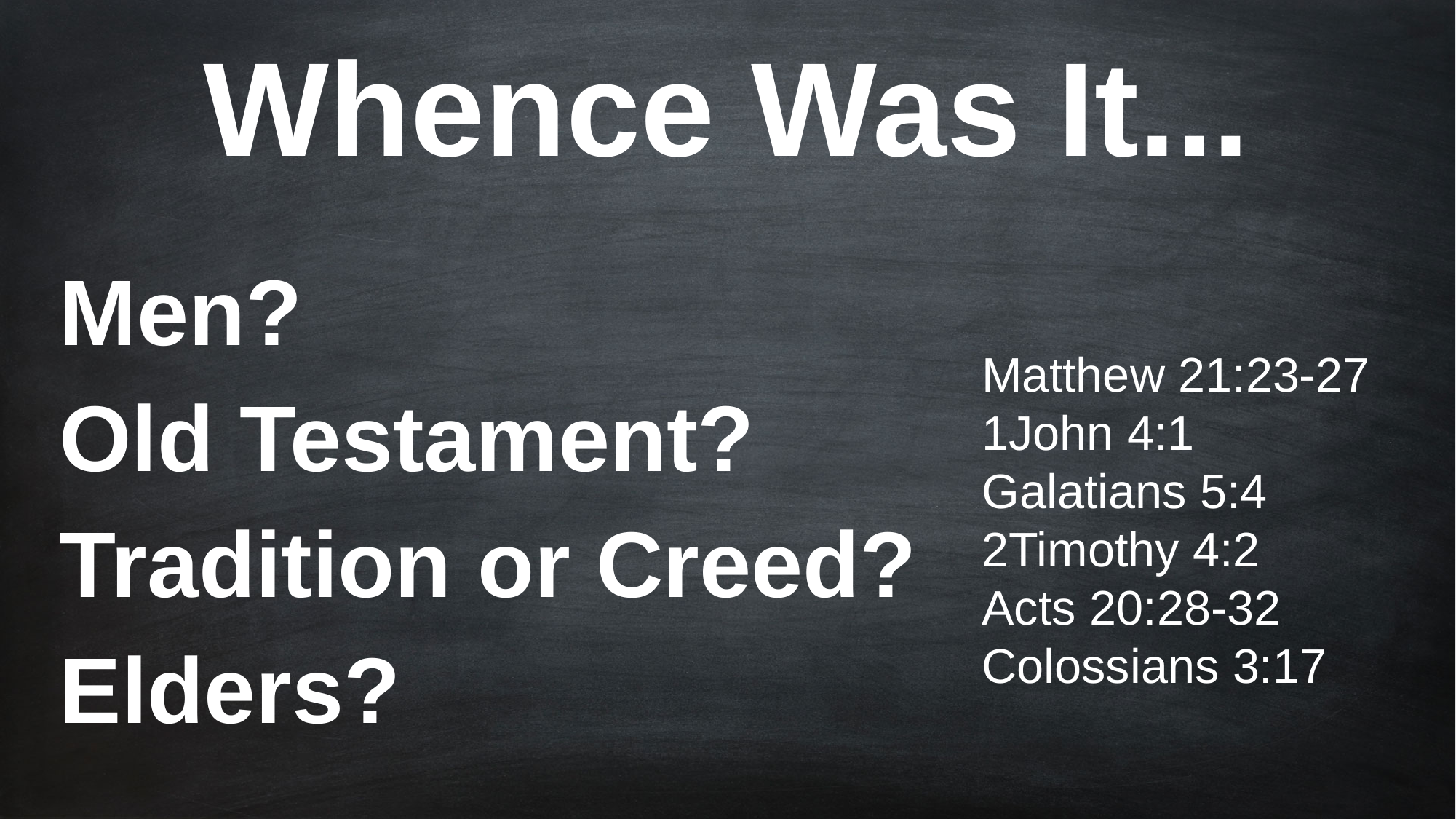

# Whence Was It...
Men?
Old Testament?
Tradition or Creed?
Elders?
Matthew 21:23-27
1John 4:1
Galatians 5:4
2Timothy 4:2
Acts 20:28-32
Colossians 3:17